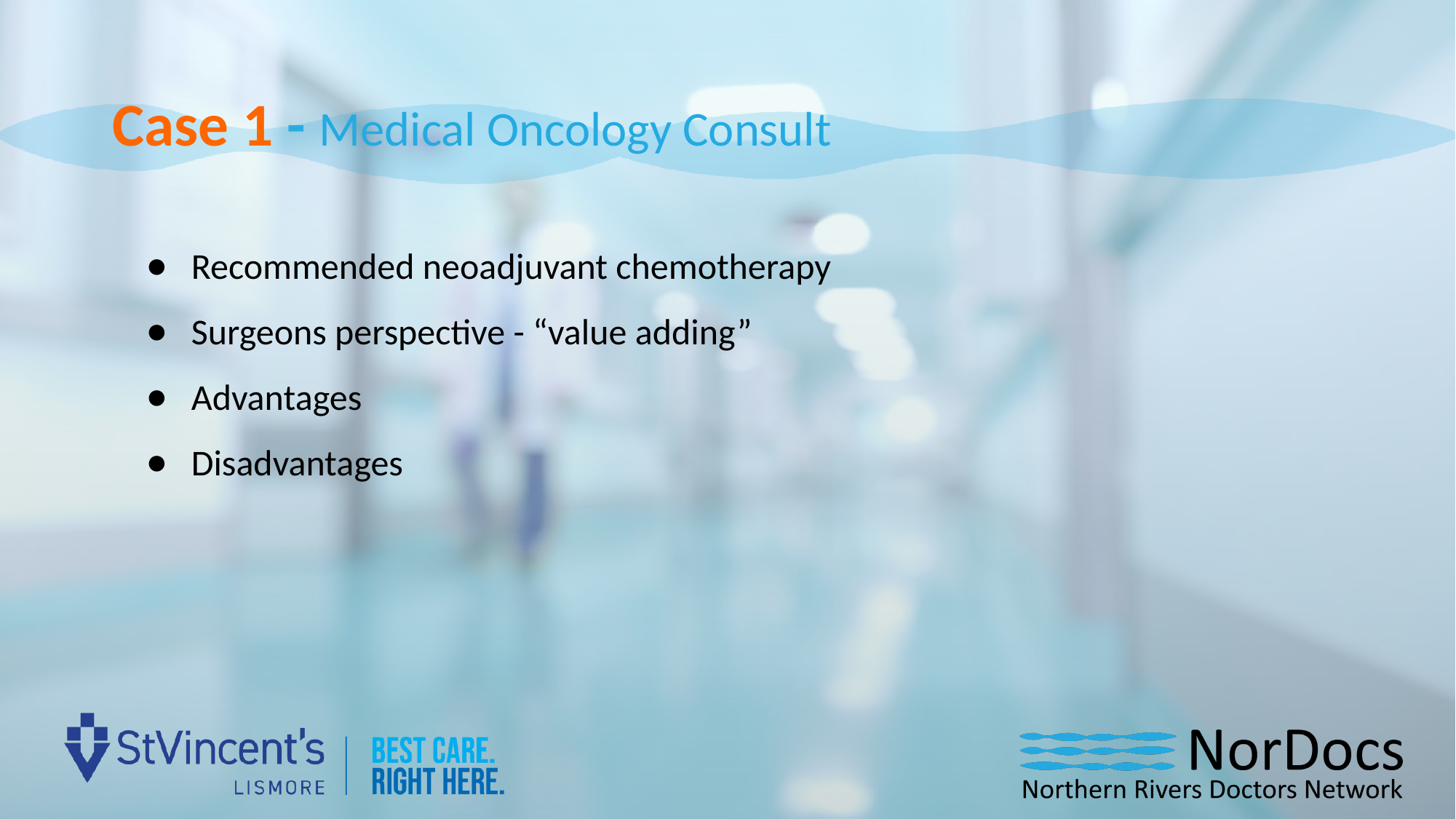

Case 1 - Medical Oncology Consult

Recommended neoadjuvant chemotherapy
Surgeons perspective - “value adding”
Advantages
Disadvantages